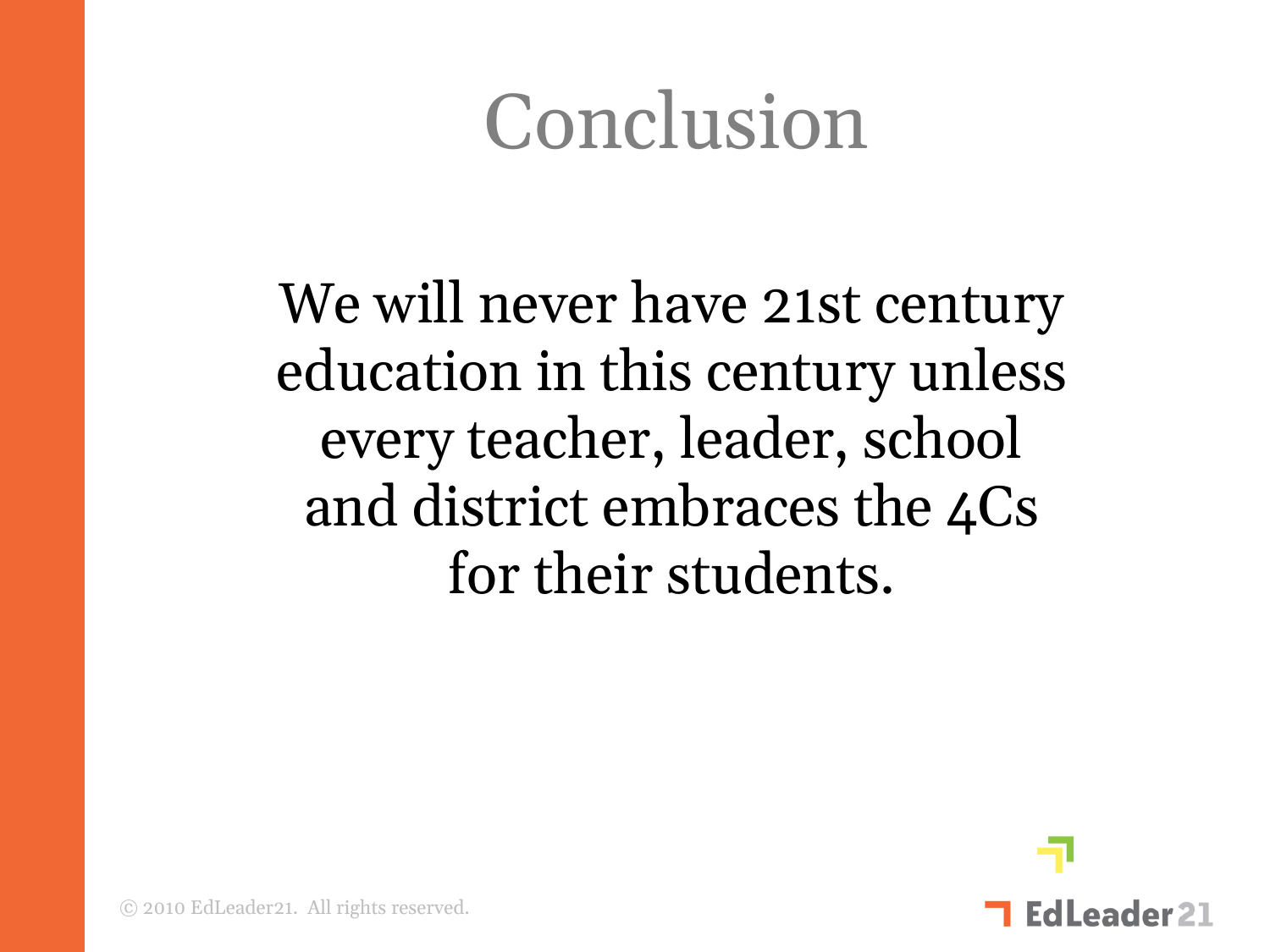

# Conclusion
We will never have 21st century education in this century unless every teacher, leader, school and district embraces the 4Cs for their students.
© 2010 EdLeader21.  All rights reserved.